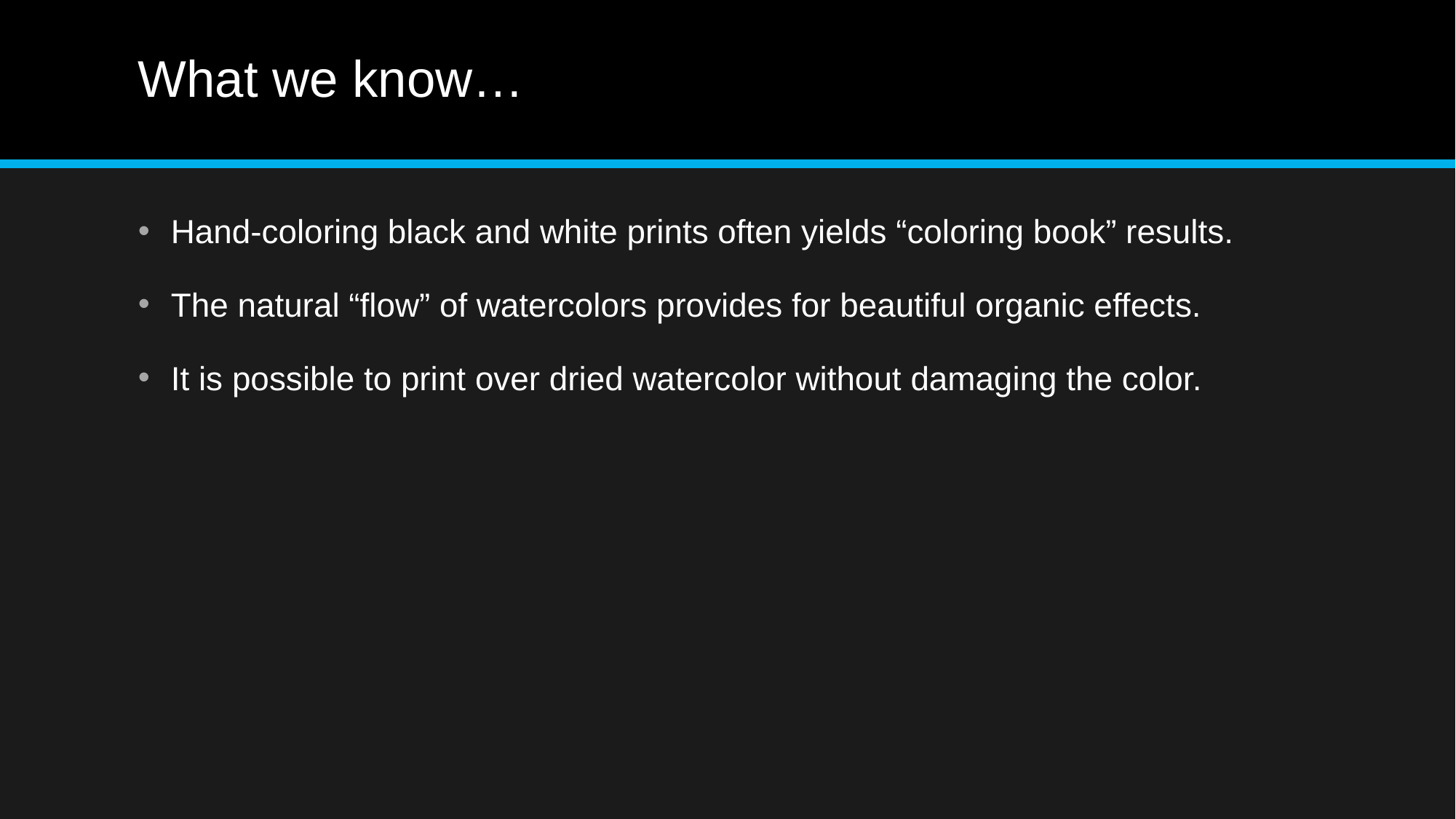

# What we know…
Hand-coloring black and white prints often yields “coloring book” results.
The natural “flow” of watercolors provides for beautiful organic effects.
It is possible to print over dried watercolor without damaging the color.